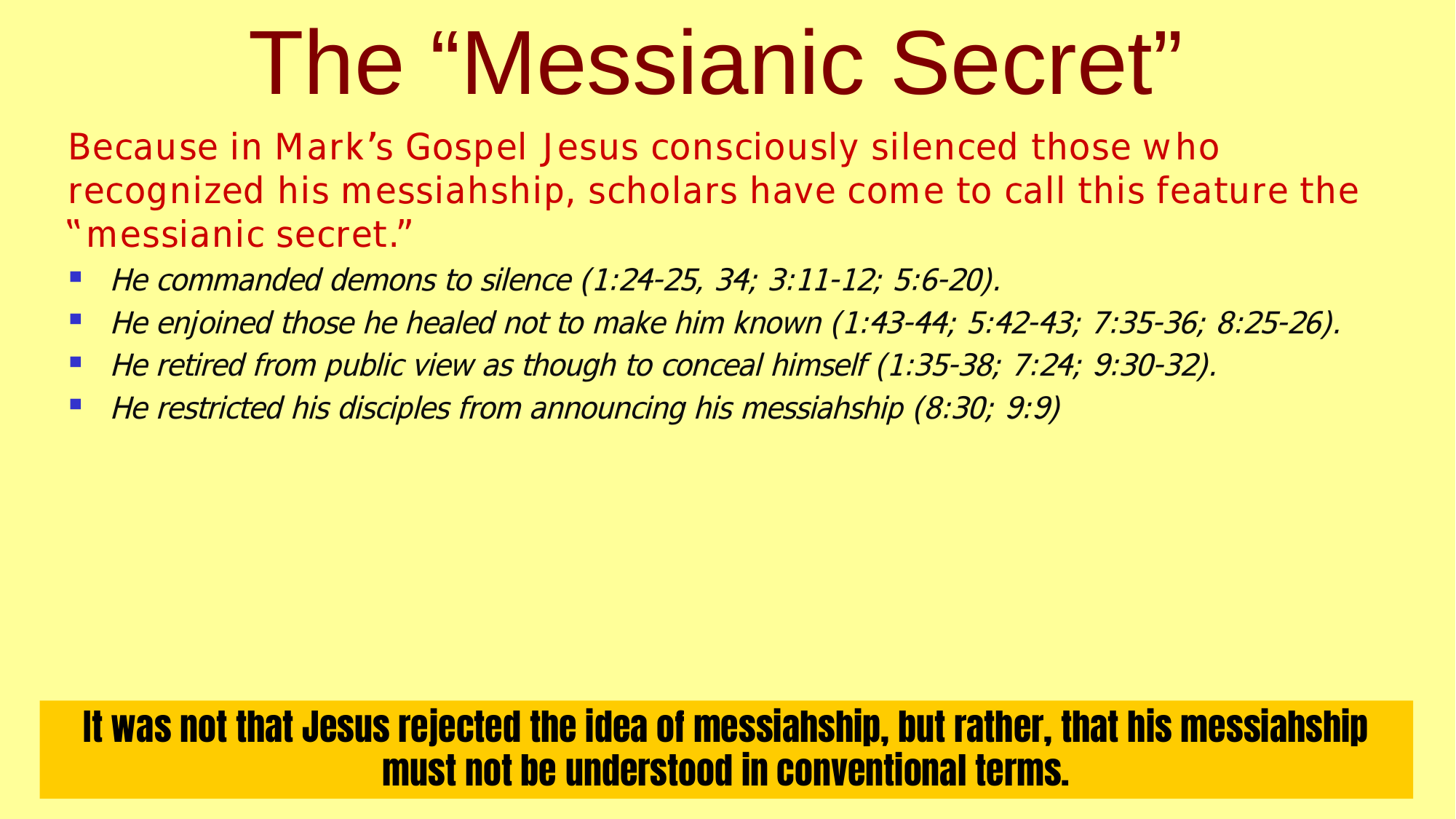

# The “Messianic Secret”
Because in Mark’s Gospel Jesus consciously silenced those who recognized his messiahship, scholars have come to call this feature the “messianic secret.”
He commanded demons to silence (1:24-25, 34; 3:11-12; 5:6-20).
He enjoined those he healed not to make him known (1:43-44; 5:42-43; 7:35-36; 8:25-26).
He retired from public view as though to conceal himself (1:35-38; 7:24; 9:30-32).
He restricted his disciples from announcing his messiahship (8:30; 9:9)
It was not that Jesus rejected the idea of messiahship, but rather, that his messiahship must not be understood in conventional terms.